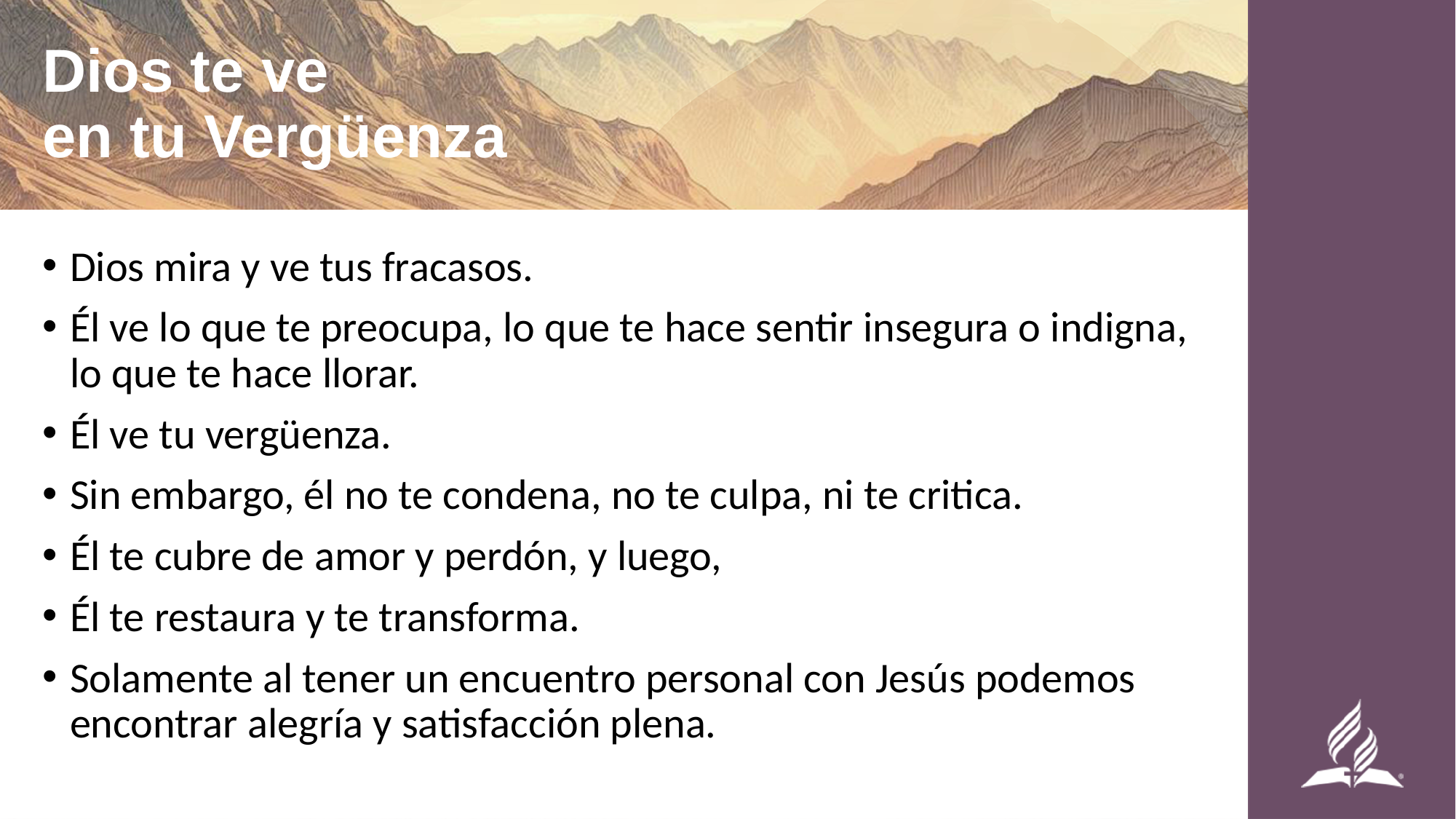

# Dios te ve en tu Vergüenza
Dios mira y ve tus fracasos.
Él ve lo que te preocupa, lo que te hace sentir insegura o indigna, lo que te hace llorar.
Él ve tu vergüenza.
Sin embargo, él no te condena, no te culpa, ni te critica.
Él te cubre de amor y perdón, y luego,
Él te restaura y te transforma.
Solamente al tener un encuentro personal con Jesús podemos encontrar alegría y satisfacción plena.